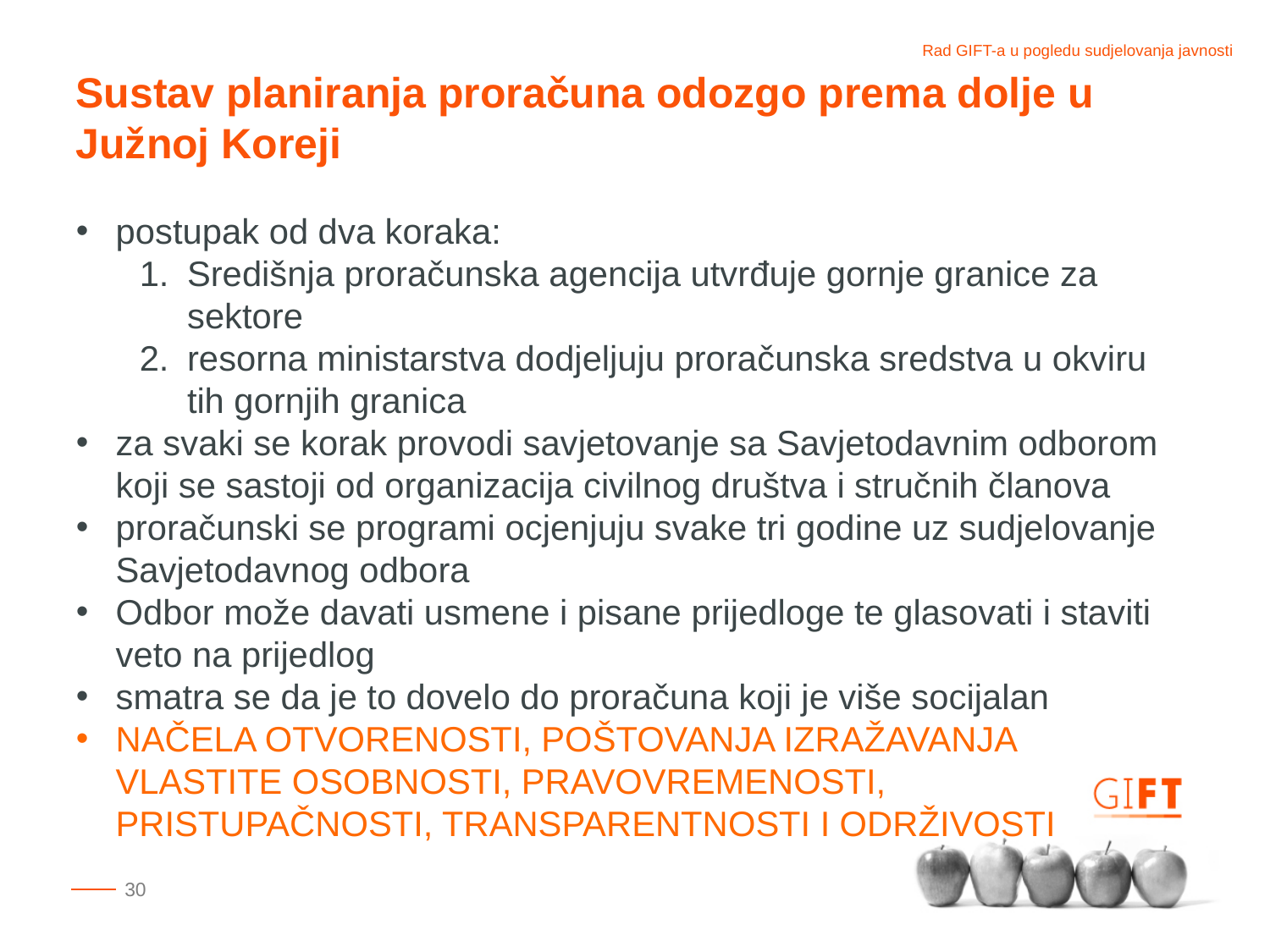

Sustav planiranja proračuna odozgo prema dolje u Južnoj Koreji

postupak od dva koraka:
Središnja proračunska agencija utvrđuje gornje granice za sektore
resorna ministarstva dodjeljuju proračunska sredstva u okviru tih gornjih granica
za svaki se korak provodi savjetovanje sa Savjetodavnim odborom koji se sastoji od organizacija civilnog društva i stručnih članova
proračunski se programi ocjenjuju svake tri godine uz sudjelovanje Savjetodavnog odbora
Odbor može davati usmene i pisane prijedloge te glasovati i staviti veto na prijedlog
smatra se da je to dovelo do proračuna koji je više socijalan
NAČELA OTVORENOSTI, POŠTOVANJA IZRAŽAVANJA VLASTITE OSOBNOSTI, PRAVOVREMENOSTI, PRISTUPAČNOSTI, TRANSPARENTNOSTI I ODRŽIVOSTI

30